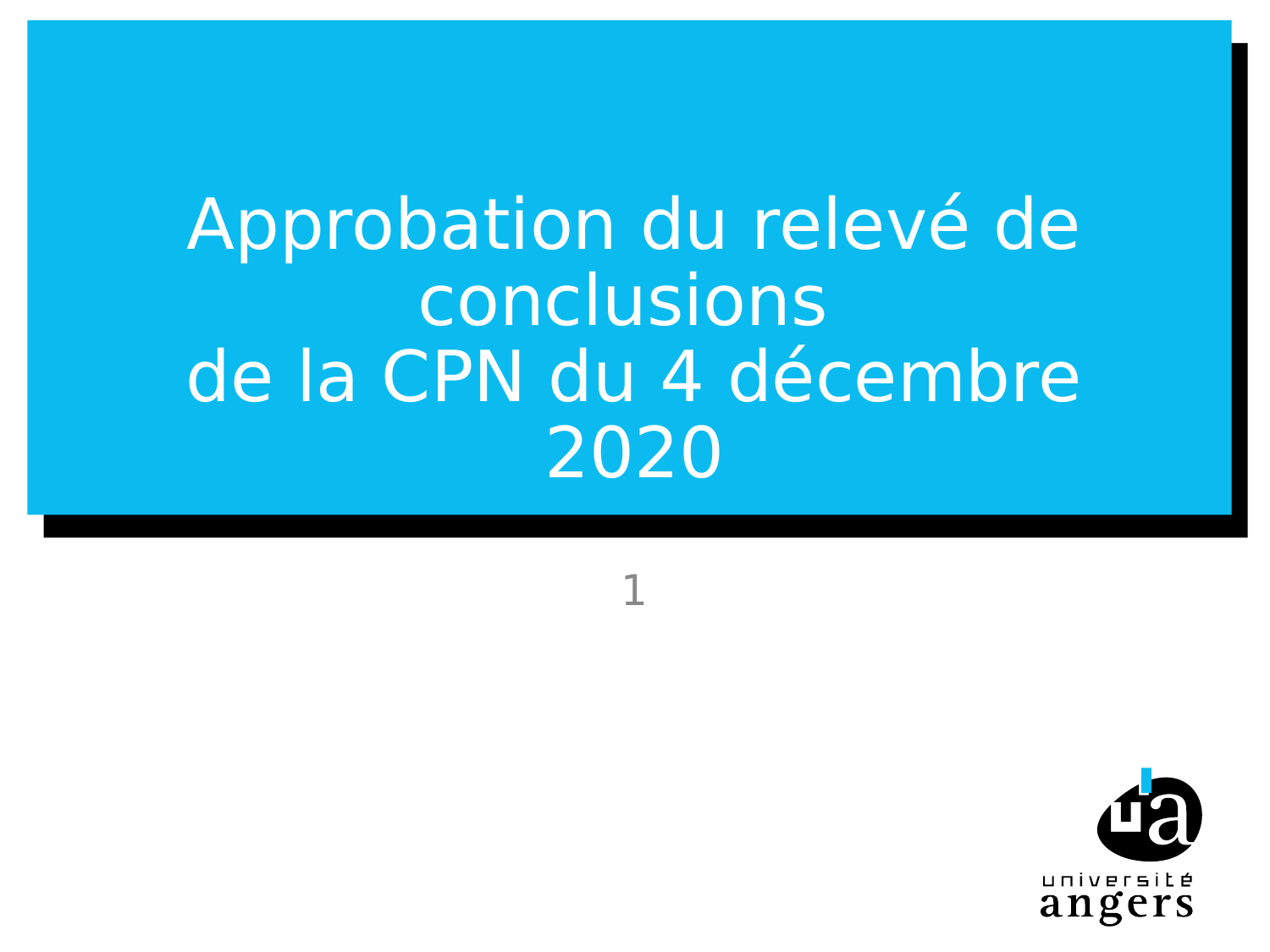

# Approbation du relevé de conclusions de la CPN du 4 décembre 2020
1